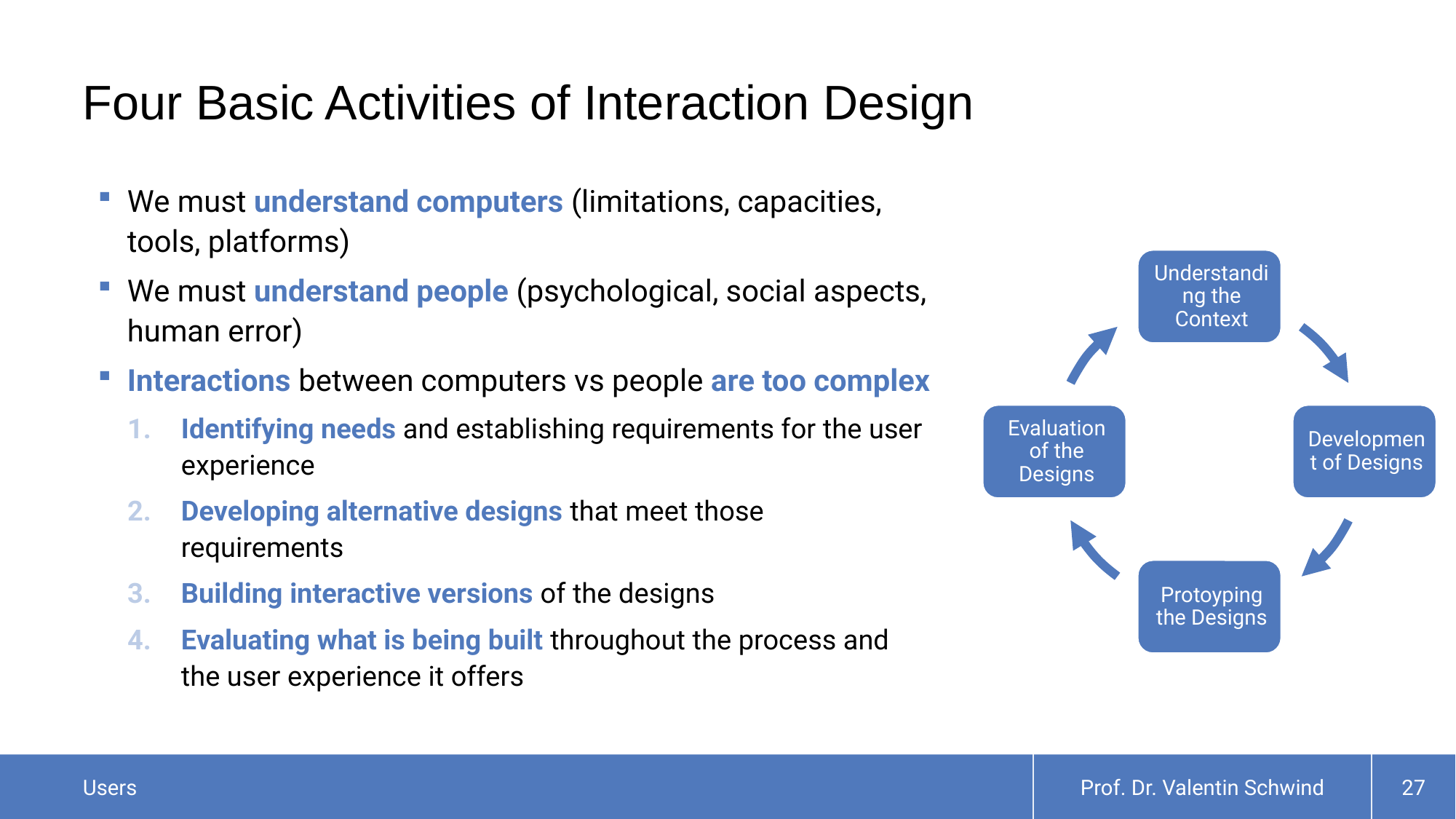

# Four Basic Activities of Interaction Design
We must understand computers (limitations, capacities, tools, platforms)
We must understand people (psychological, social aspects, human error)
Interactions between computers vs people are too complex
Identifying needs and establishing requirements for the user experience
Developing alternative designs that meet those requirements
Building interactive versions of the designs
Evaluating what is being built throughout the process and the user experience it offers

Understanding the Context
Development of Designs
Protoyping the Designs
Evaluation of the Designs
Users
Prof. Dr. Valentin Schwind
27